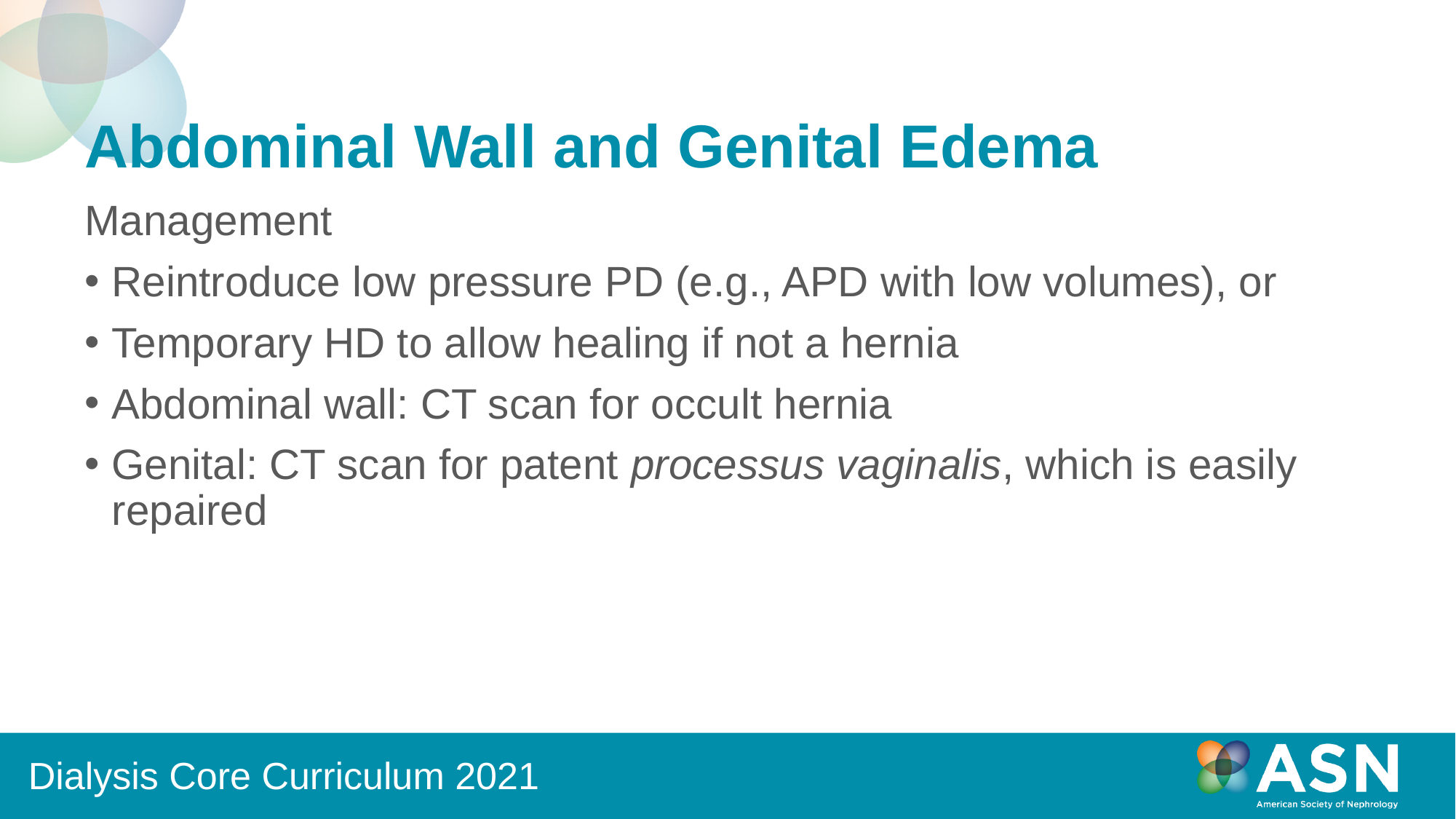

# Abdominal Wall and Genital Edema
Management
Reintroduce low pressure PD (e.g., APD with low volumes), or
Temporary HD to allow healing if not a hernia
Abdominal wall: CT scan for occult hernia
Genital: CT scan for patent processus vaginalis, which is easily repaired

Dialysis Core Curriculum 2021